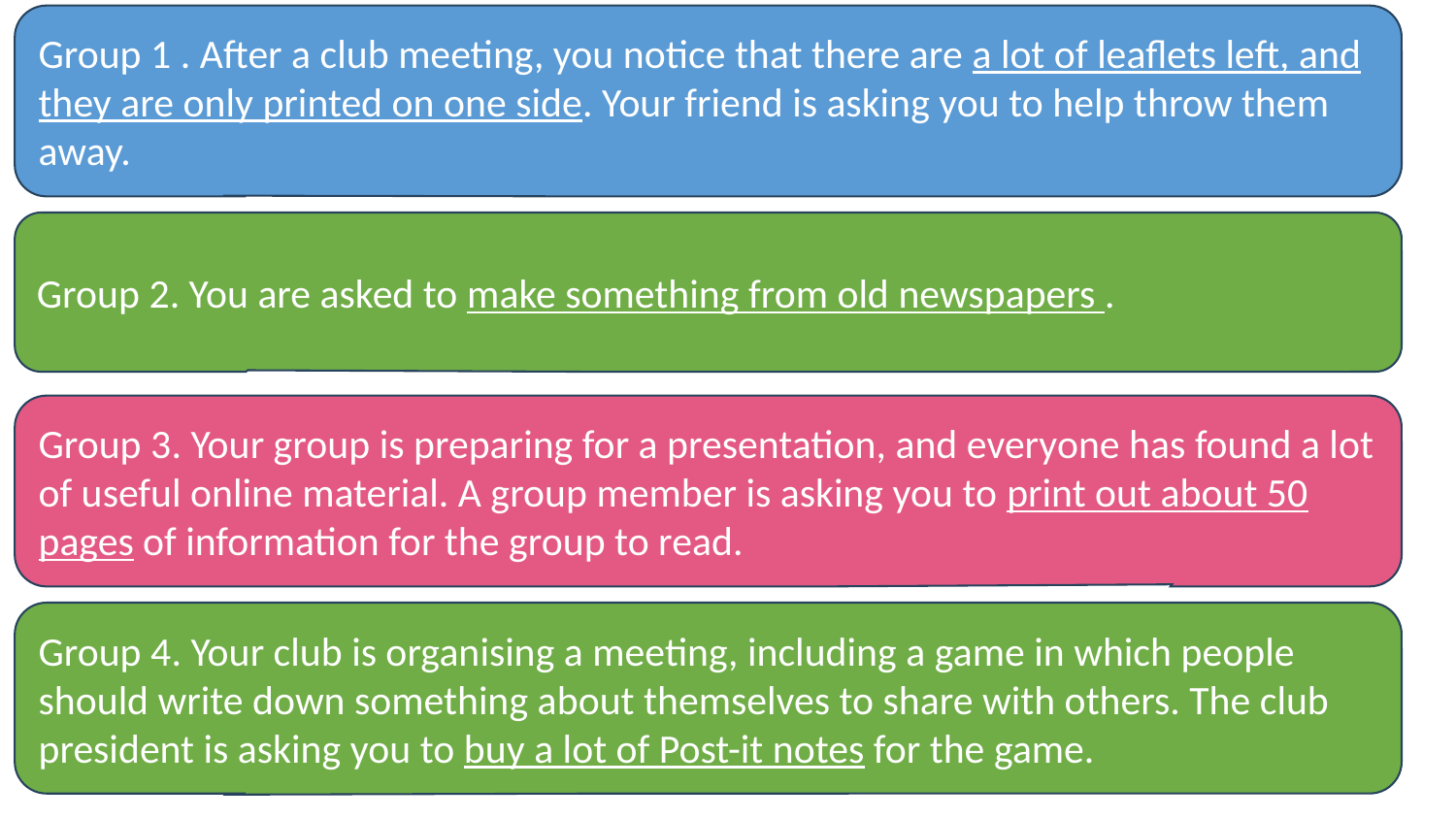

Group 1 . After a club meeting, you notice that there are a lot of leaflets left, and they are only printed on one side. Your friend is asking you to help throw them away.
Group 2. You are asked to make something from old newspapers .
Group 3. Your group is preparing for a presentation, and everyone has found a lot of useful online material. A group member is asking you to print out about 50 pages of information for the group to read.
Group 4. Your club is organising a meeting, including a game in which people should write down something about themselves to share with others. The club president is asking you to buy a lot of Post-it notes for the game.